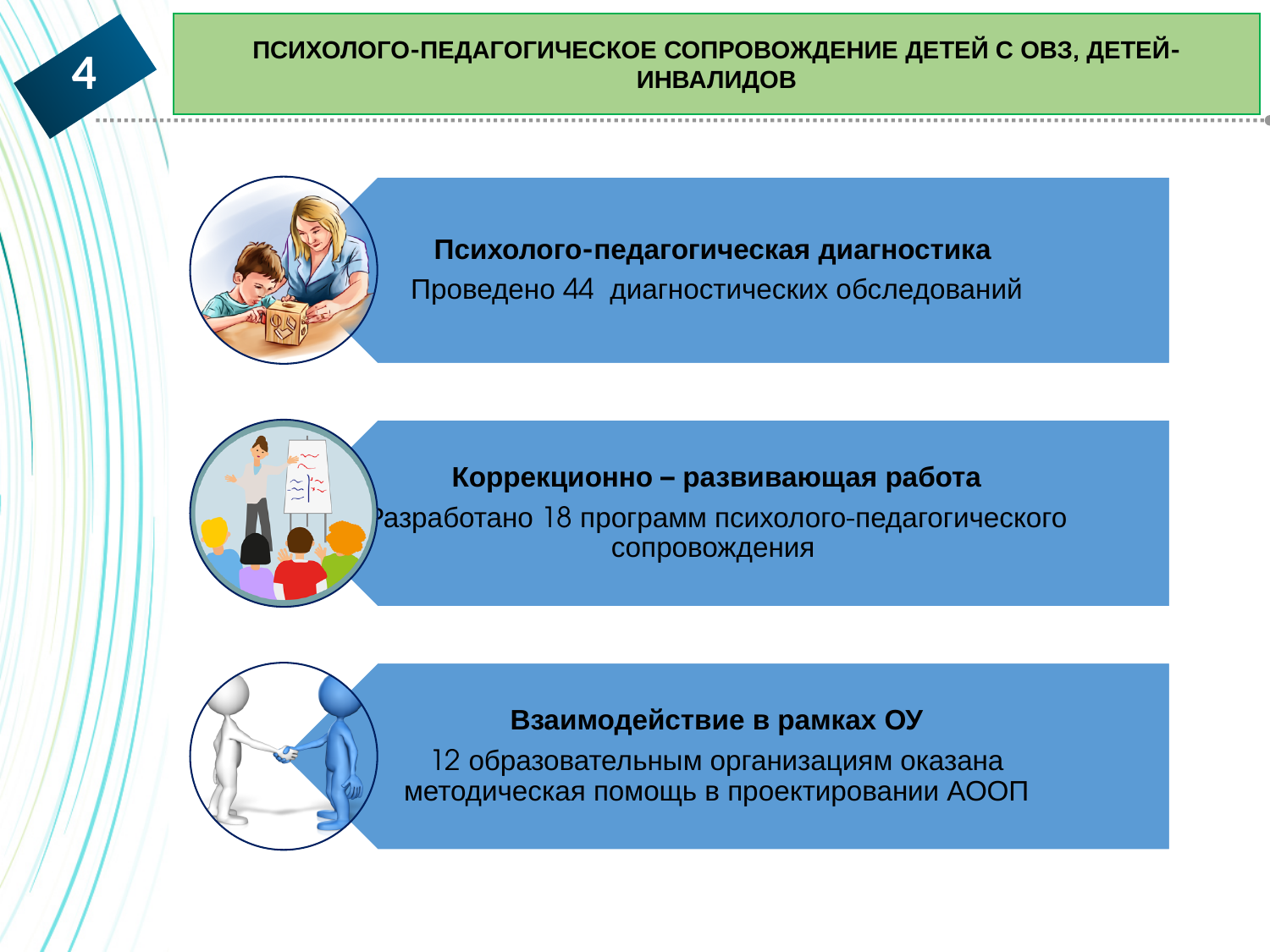

ПСИХОЛОГО-ПЕДАГОГИЧЕСКОЕ СОПРОВОЖДЕНИЕ ДЕТЕЙ С ОВЗ, ДЕТЕЙ-ИНВАЛИДОВ

КОНСУЛЬТИРОВАНИЕ ПЕДАГОГИЧЕСКИХ РАБОТНИКОВ И РОДИТЕЛЕЙ (ЗАКОННЫХ ПРЕДСТАВИТЕЛЕЙ) ДЕТЕЙ С ОВЗ, ДЕТЕЙ - ИНВАЛИДОВ

4

Психолого-педагогическая диагностика
Проведено 44  диагностических обследований
Коррекционно – развивающая работа
Разработано 18 программ психолого-педагогического сопровождения
Взаимодействие в рамках ОУ
12 образовательным организациям оказана методическая помощь в проектировании АООП